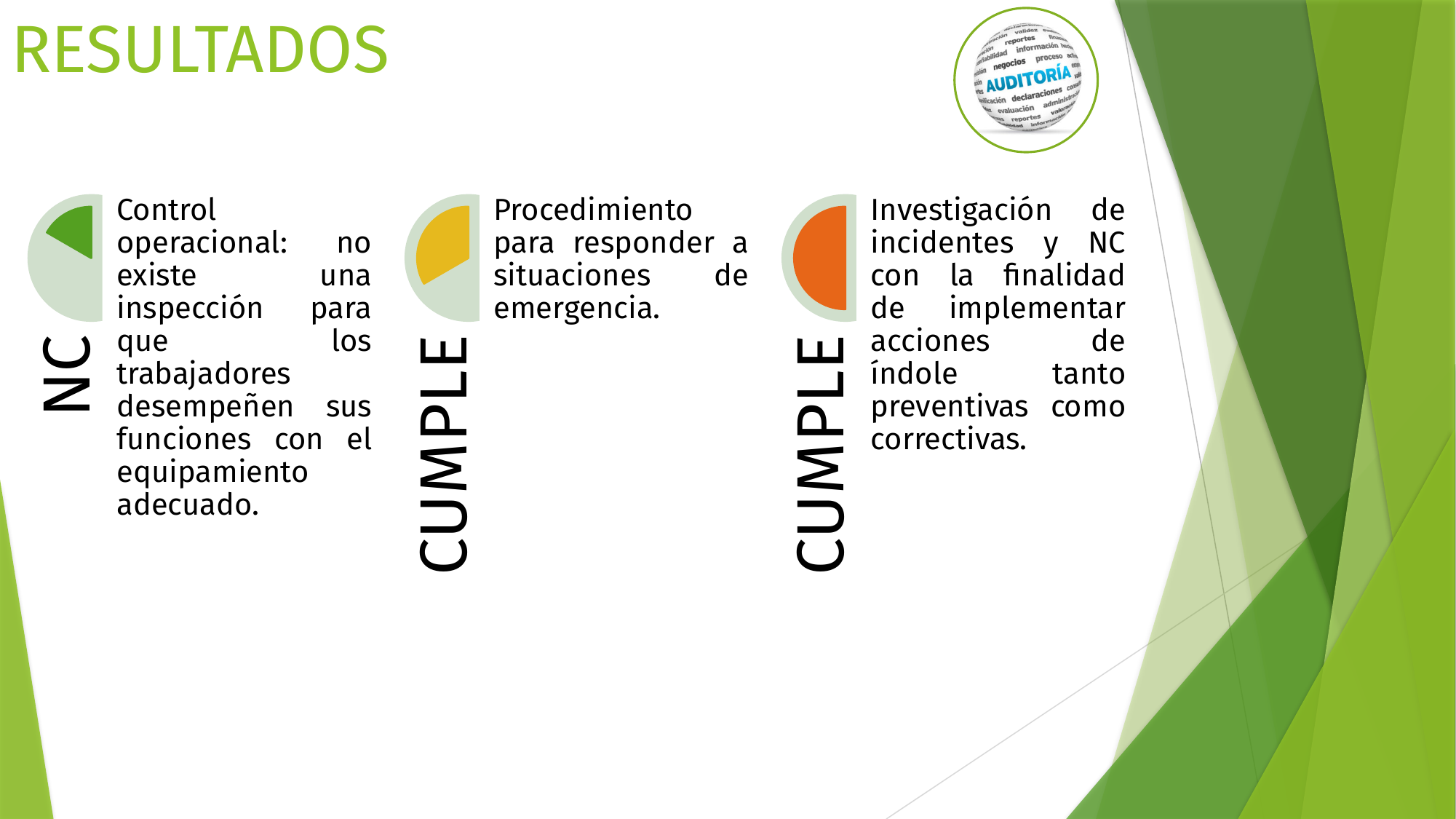

RESULTADOS

NC
Control operacional: no existe una inspección para que los trabajadores desempeñen sus funciones con el equipamiento adecuado.
CUMPLE
Procedimiento para responder a situaciones de emergencia.
CUMPLE
Investigación de incidentes y NC con la finalidad de implementar acciones de índole tanto preventivas como correctivas.